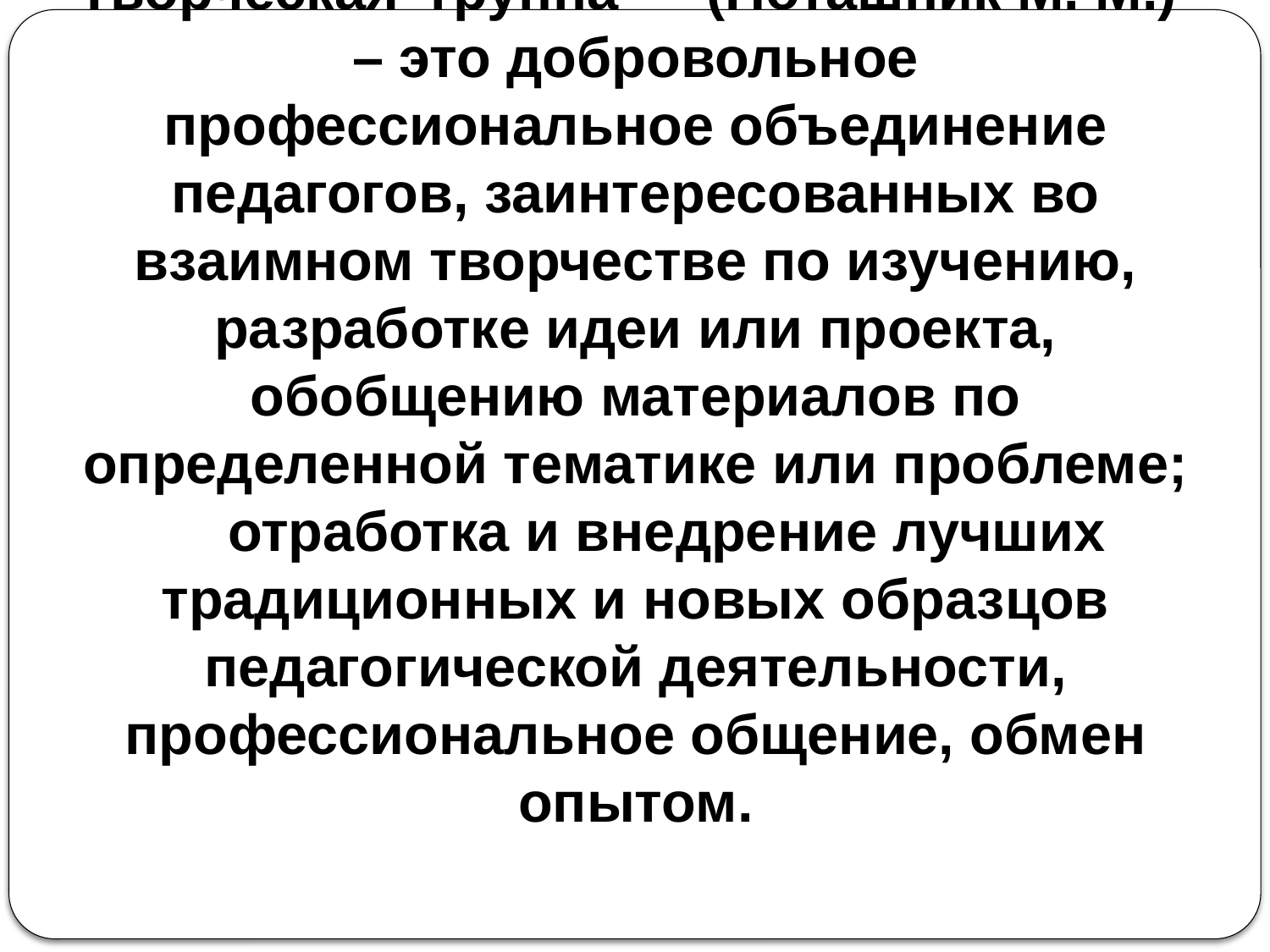

# Творческая  группа — (Поташник М. М.) – это добровольное профессиональное объединение педагогов, заинтересованных во взаимном творчестве по изучению, разработке идеи или проекта, обобщению материалов по определенной тематике или проблеме;     отработка и внедрение лучших традиционных и новых образцов педагогической деятельности, профессиональное общение, обмен опытом.